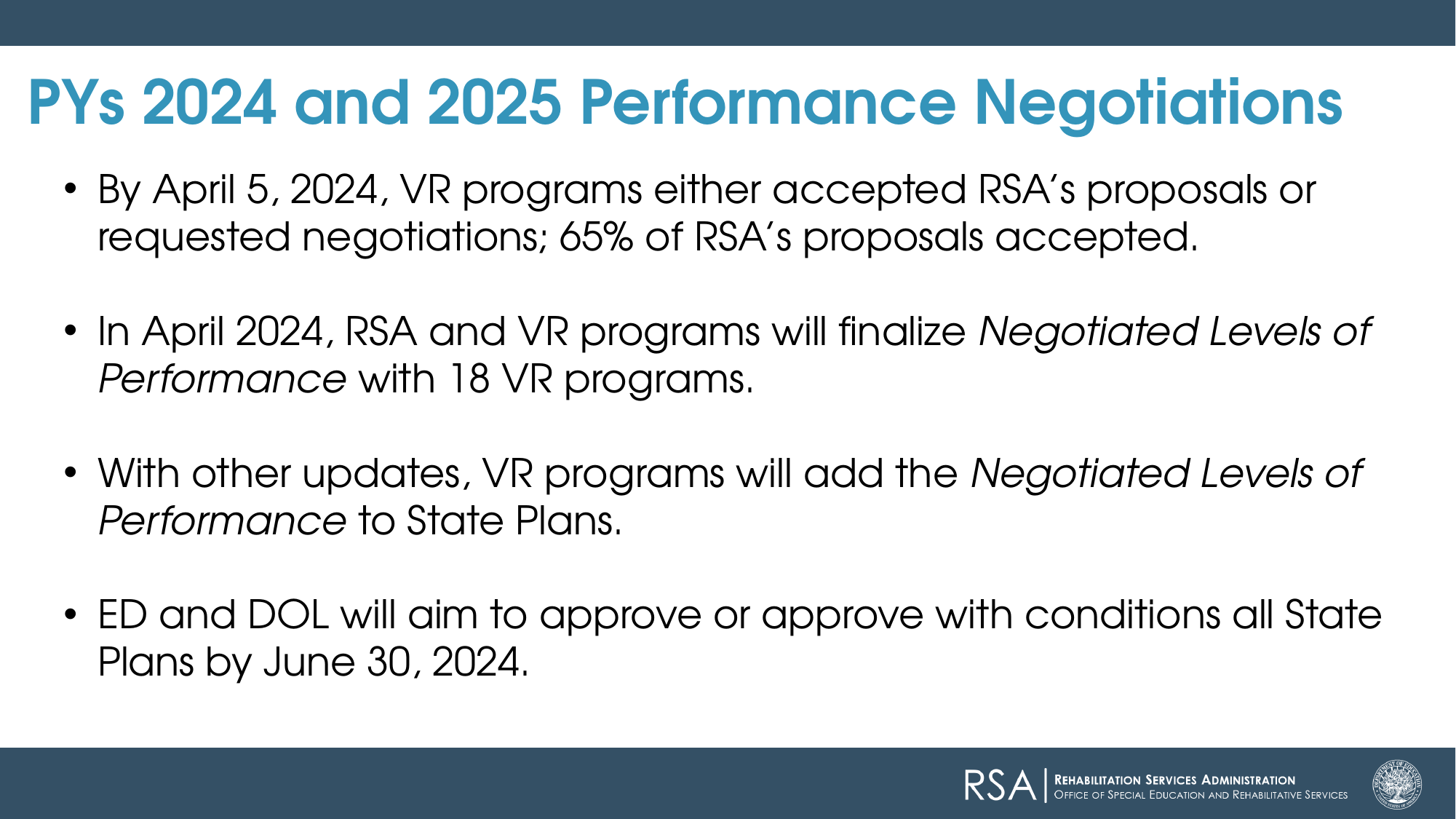

# PYs 2024 and 2025 Performance Negotiations
By April 5, 2024, VR programs either accepted RSA’s proposals or requested negotiations; 65% of RSA’s proposals accepted.

In April 2024, RSA and VR programs will finalize Negotiated Levels of Performance with 18 VR programs.

With other updates, VR programs will add the Negotiated Levels of Performance to State Plans.

ED and DOL will aim to approve or approve with conditions all State Plans by June 30, 2024.